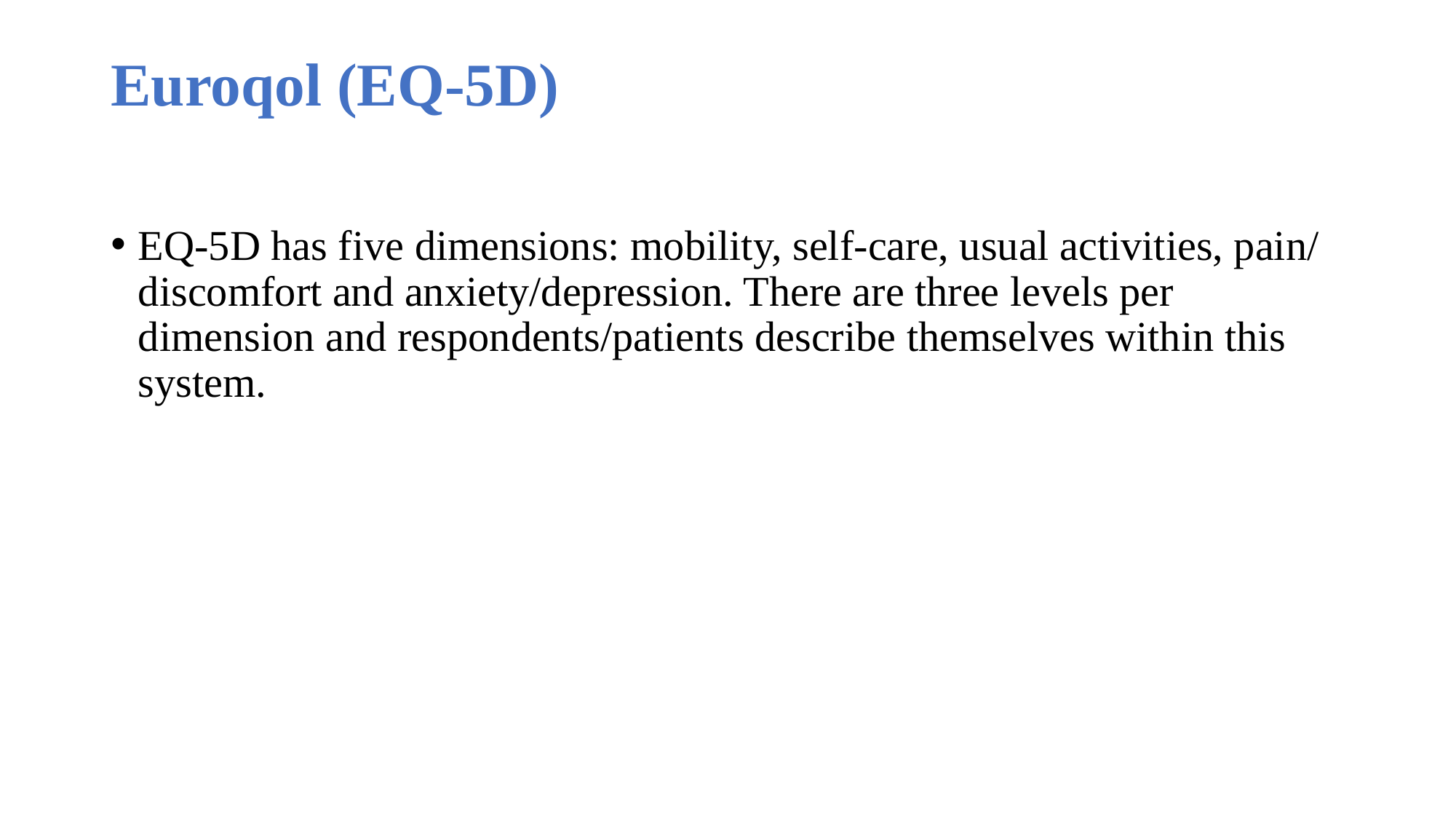

# Euroqol (EQ-5D)
EQ-5D has five dimensions: mobility, self-care, usual activities, pain/ discomfort and anxiety/depression. There are three levels per dimension and respondents/patients describe themselves within this system.